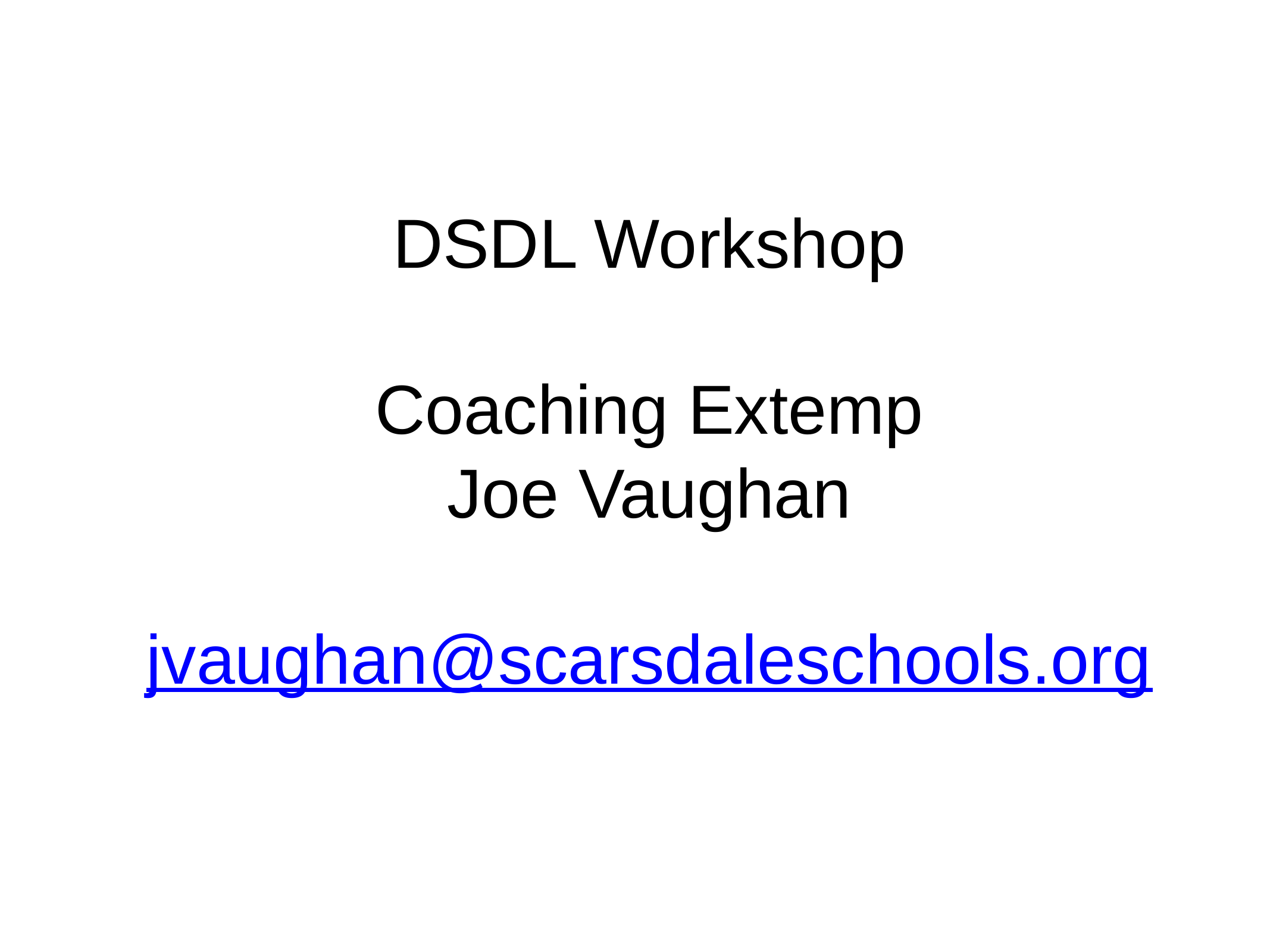

# DSDL Workshop

Coaching Extemp
Joe Vaughan
jvaughan@scarsdaleschools.org